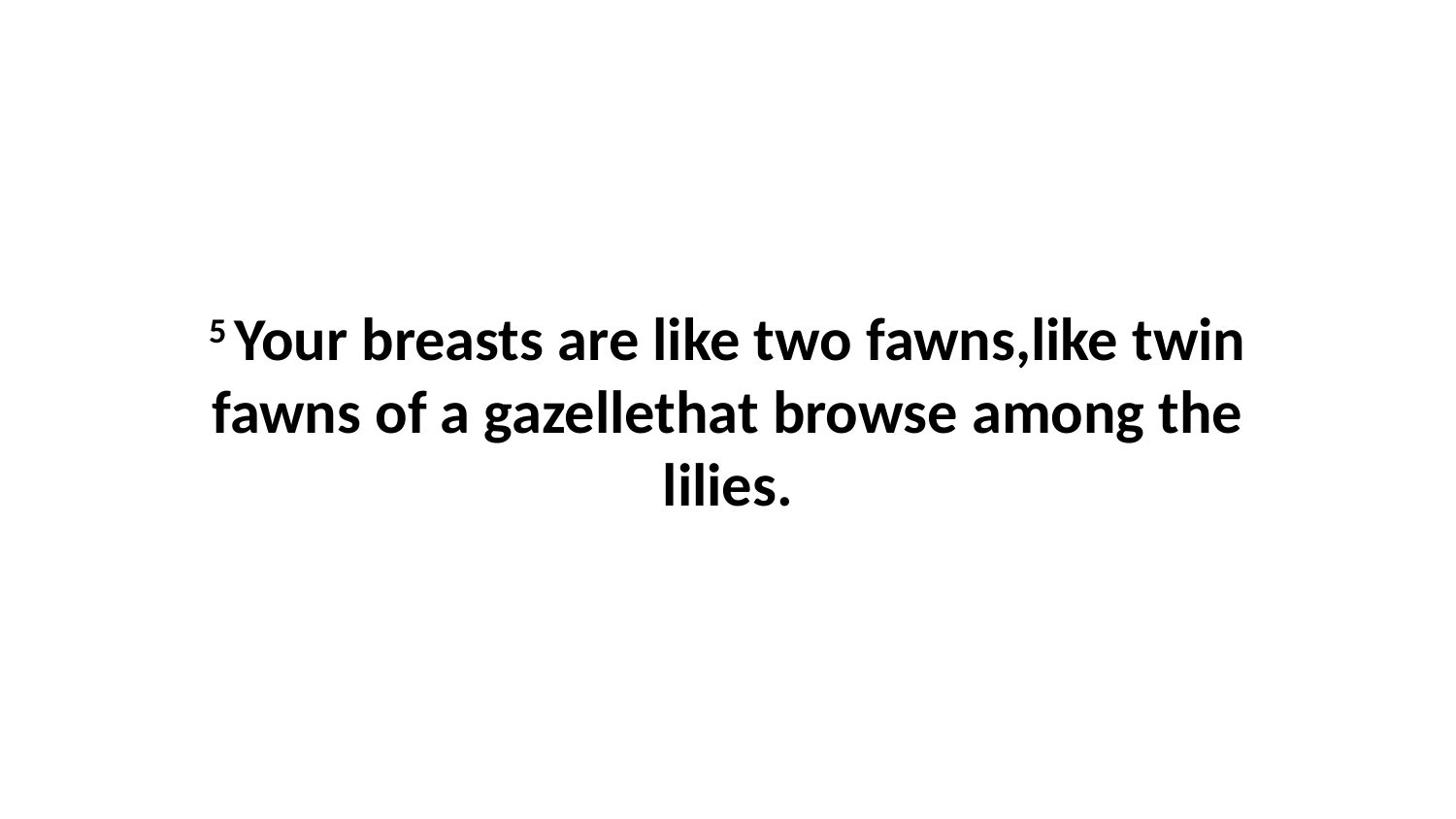

5 Your breasts are like two fawns,like twin fawns of a gazellethat browse among the lilies.